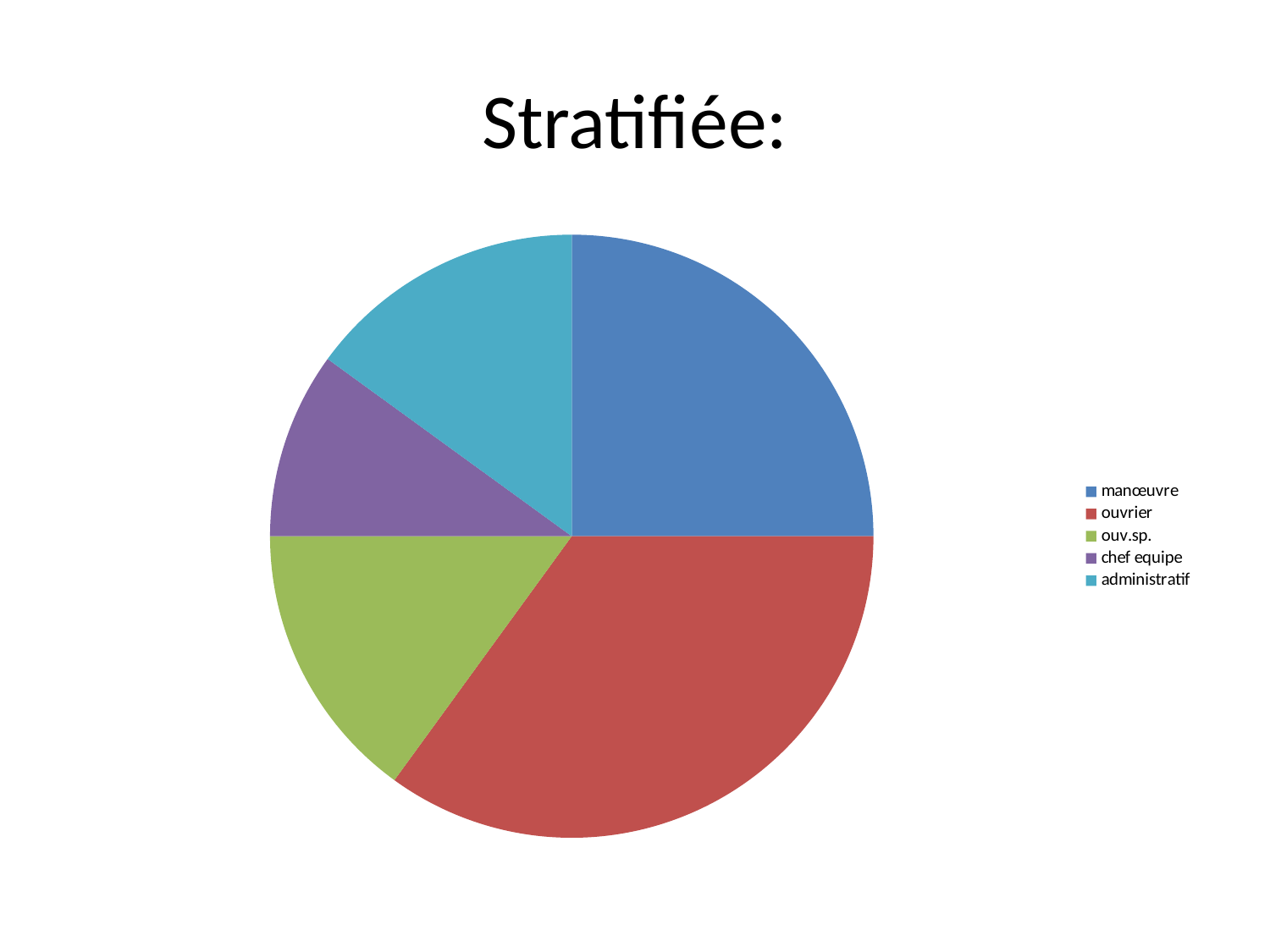

# Stratifiée:

### Chart

| Category |  |
|---|---|
| manœuvre | 25.0 |
| ouvrier | 35.0 |
| ouv.sp. | 15.0 |
| chef equipe | 10.0 |
| administratif | 15.0 |